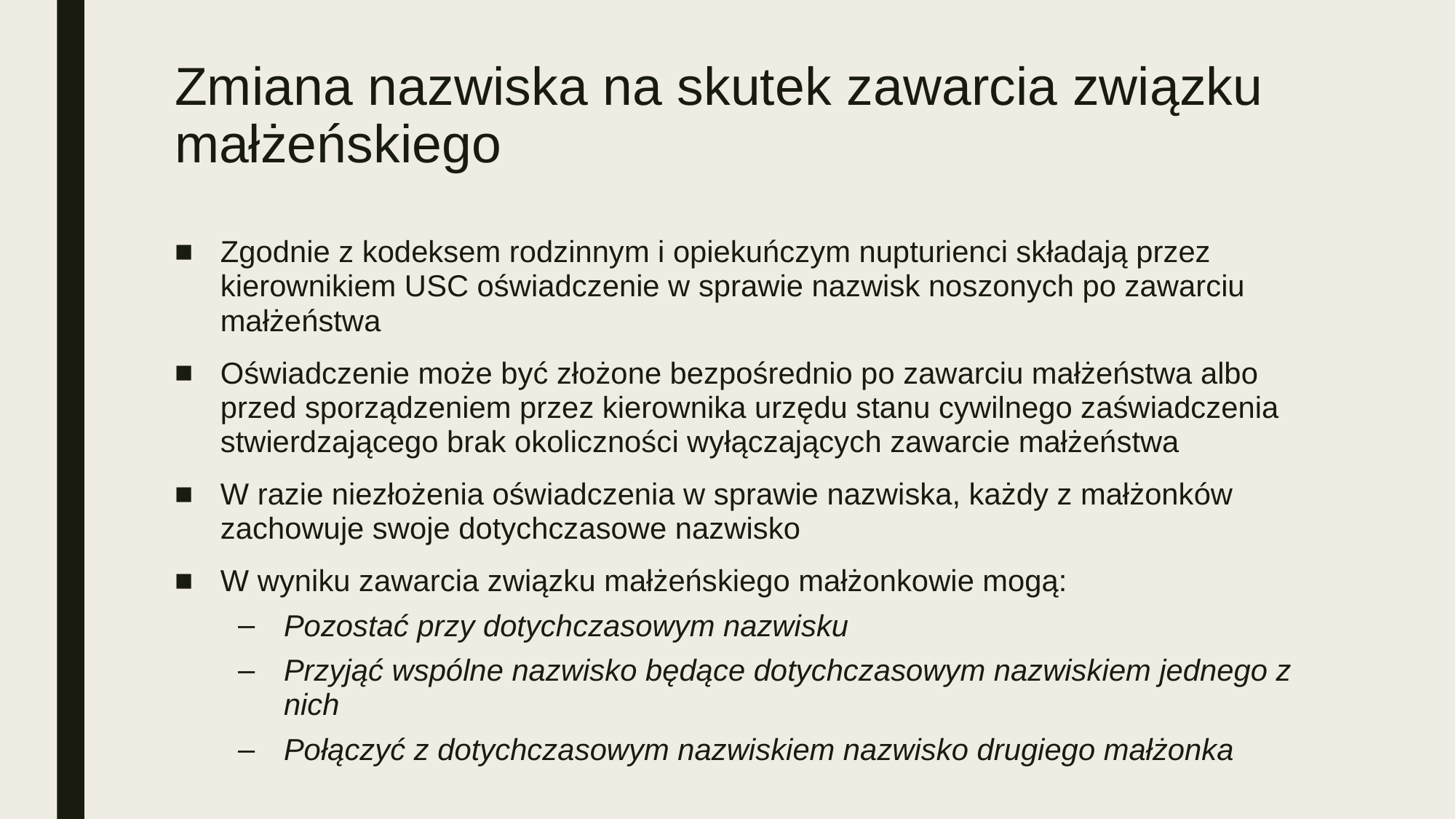

# Zmiana nazwiska na skutek zawarcia związku małżeńskiego
Zgodnie z kodeksem rodzinnym i opiekuńczym nupturienci składają przez kierownikiem USC oświadczenie w sprawie nazwisk noszonych po zawarciu małżeństwa
Oświadczenie może być złożone bezpośrednio po zawarciu małżeństwa albo przed sporządzeniem przez kierownika urzędu stanu cywilnego zaświadczenia stwierdzającego brak okoliczności wyłączających zawarcie małżeństwa
W razie niezłożenia oświadczenia w sprawie nazwiska, każdy z małżonków zachowuje swoje dotychczasowe nazwisko
W wyniku zawarcia związku małżeńskiego małżonkowie mogą:
Pozostać przy dotychczasowym nazwisku
Przyjąć wspólne nazwisko będące dotychczasowym nazwiskiem jednego z nich
Połączyć z dotychczasowym nazwiskiem nazwisko drugiego małżonka